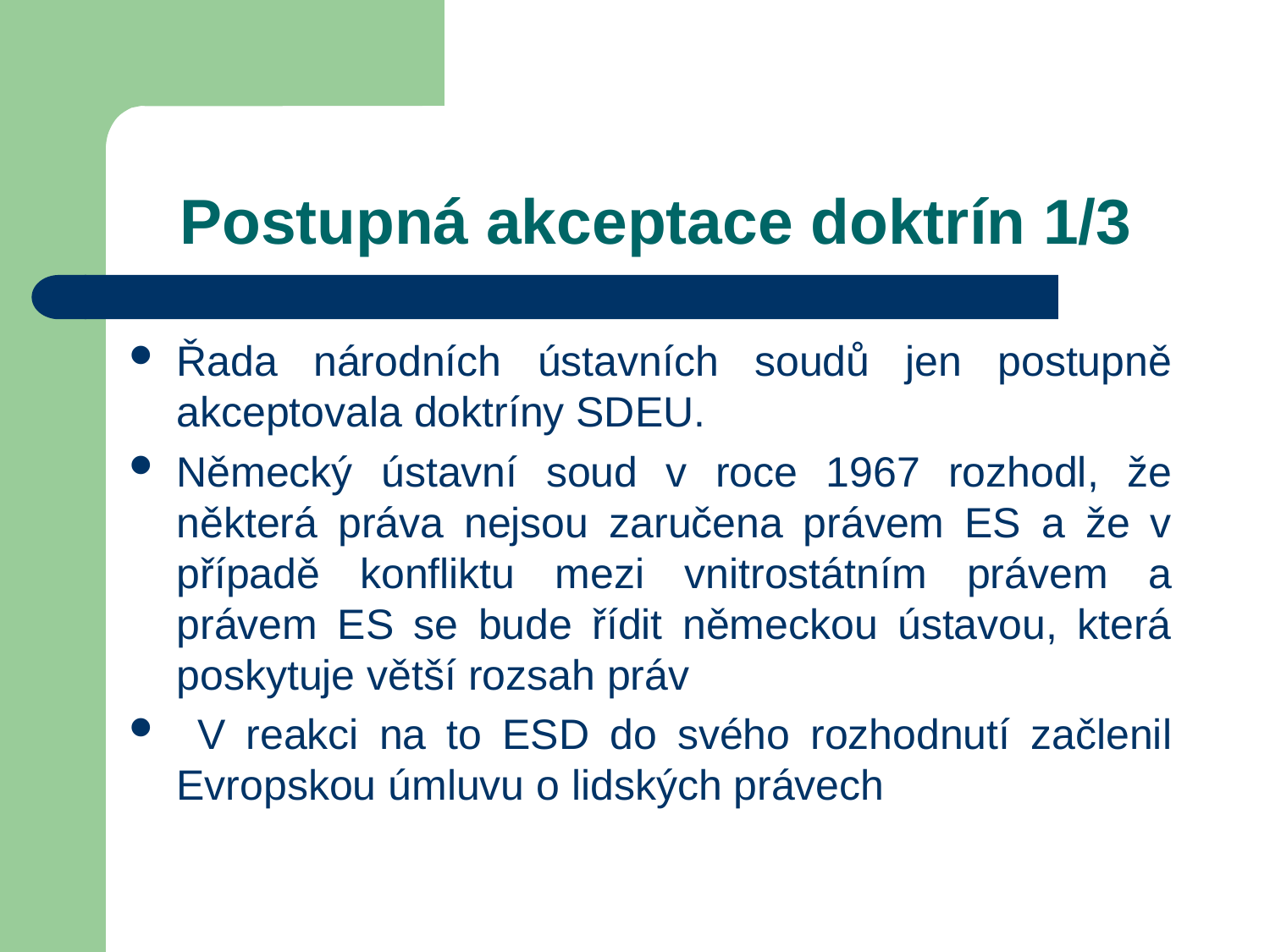

# Postupná akceptace doktrín 1/3
Řada národních ústavních soudů jen postupně akceptovala doktríny SDEU.
Německý ústavní soud v roce 1967 rozhodl, že některá práva nejsou zaručena právem ES a že v případě konfliktu mezi vnitrostátním právem a právem ES se bude řídit německou ústavou, která poskytuje větší rozsah práv
 V reakci na to ESD do svého rozhodnutí začlenil Evropskou úmluvu o lidských právech